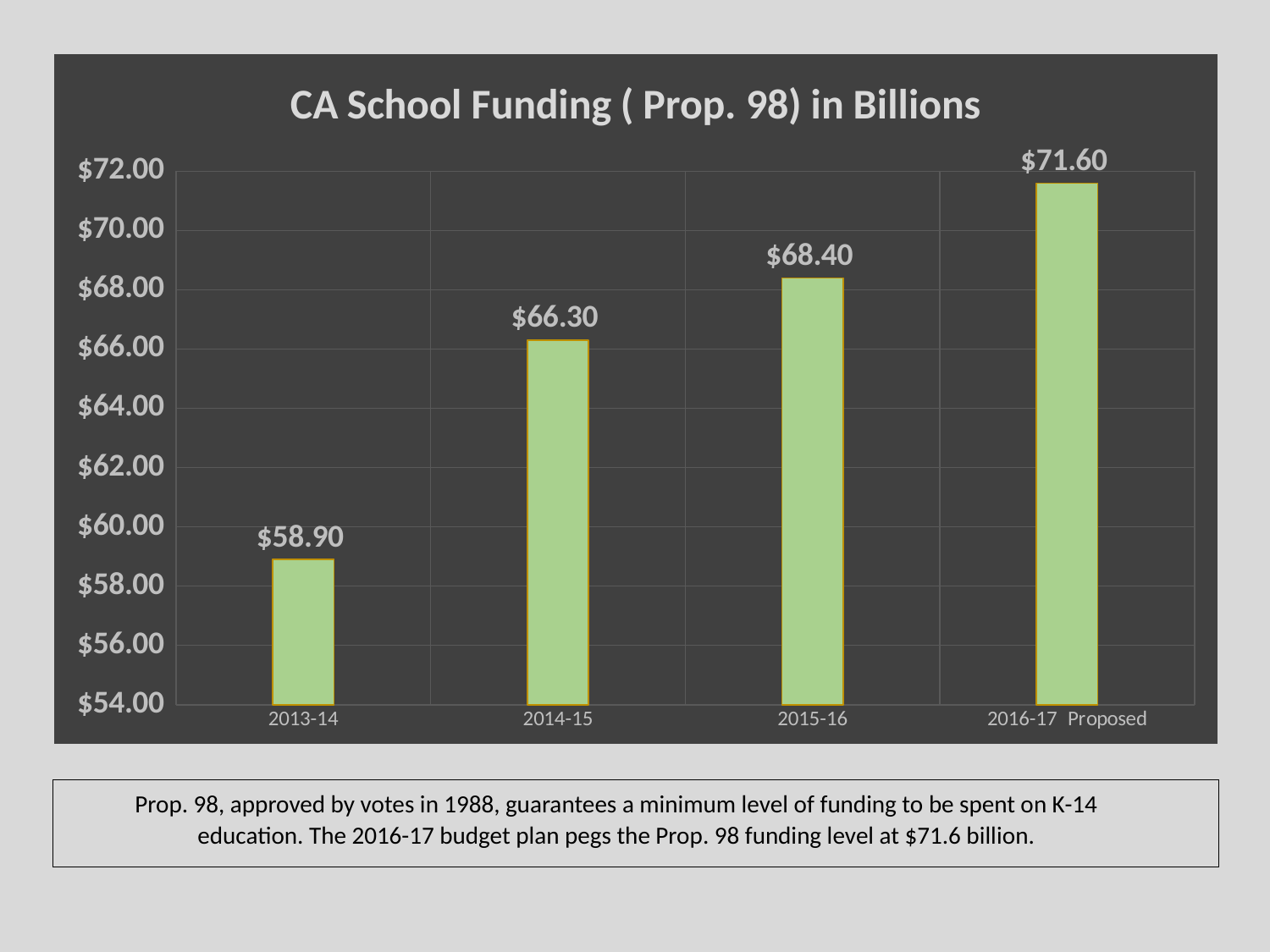

### Chart: CA School Funding ( Prop. 98) in Billions

| Category |  |
|---|---|
| 2013-14 | 58.9 |
| 2014-15 | 66.3 |
| 2015-16 | 68.4 |
| 2016-17  Proposed | 71.6 |
Prop. 98, approved by votes in 1988, guarantees a minimum level of funding to be spent on K-14 education. The 2016-17 budget plan pegs the Prop. 98 funding level at $71.6 billion.